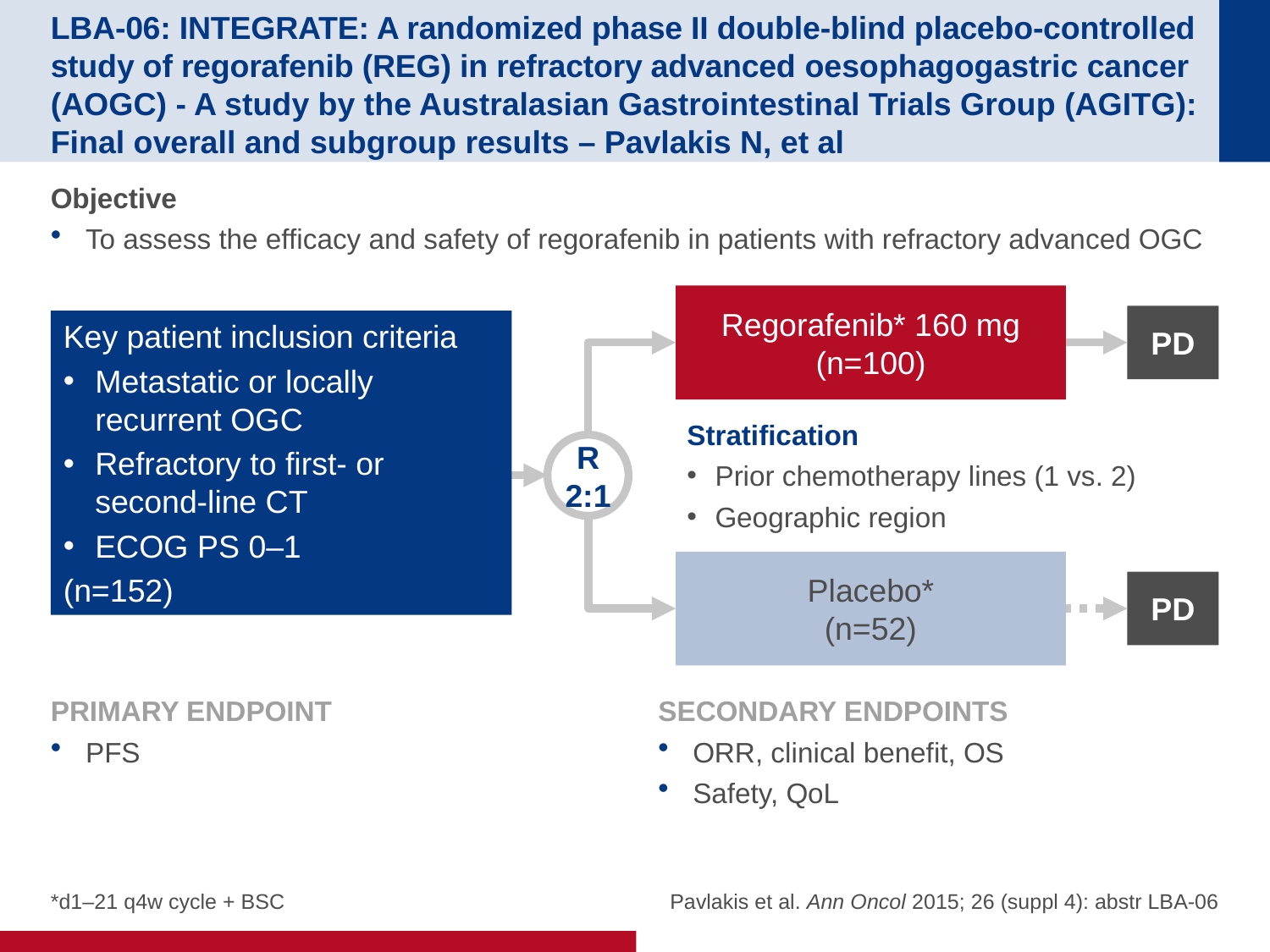

# LBA-06: INTEGRATE: A randomized phase II double-blind placebo-controlled study of regorafenib (REG) in refractory advanced oesophagogastric cancer (AOGC) - A study by the Australasian Gastrointestinal Trials Group (AGITG): Final overall and subgroup results – Pavlakis N, et al
Objective
To assess the efficacy and safety of regorafenib in patients with refractory advanced OGC
Regorafenib* 160 mg (n=100)
PD
Key patient inclusion criteria
Metastatic or locally recurrent OGC
Refractory to first- or second-line CT
ECOG PS 0–1
(n=152)
Stratification
Prior chemotherapy lines (1 vs. 2)
Geographic region
R
2:1
Placebo*
(n=52)
PD
PRIMARY ENDPOINT
PFS

SECONDARY ENDPOINTS
ORR, clinical benefit, OS
Safety, QoL
*d1–21 q4w cycle + BSC
Pavlakis et al. Ann Oncol 2015; 26 (suppl 4): abstr LBA-06